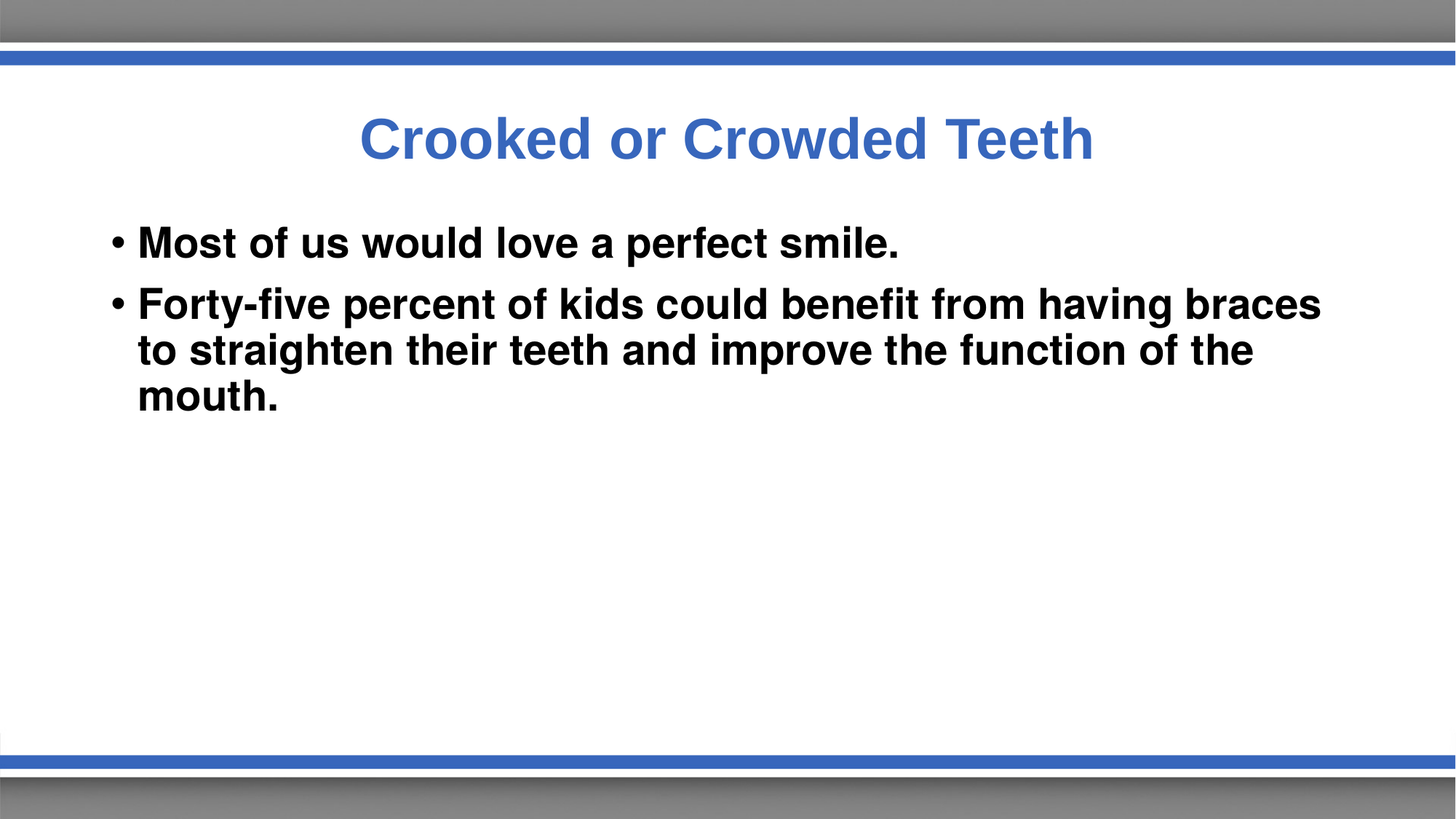

# Crooked or Crowded Teeth
Most of us would love a perfect smile.
Forty-five percent of kids could benefit from having braces to straighten their teeth and improve the function of the mouth.